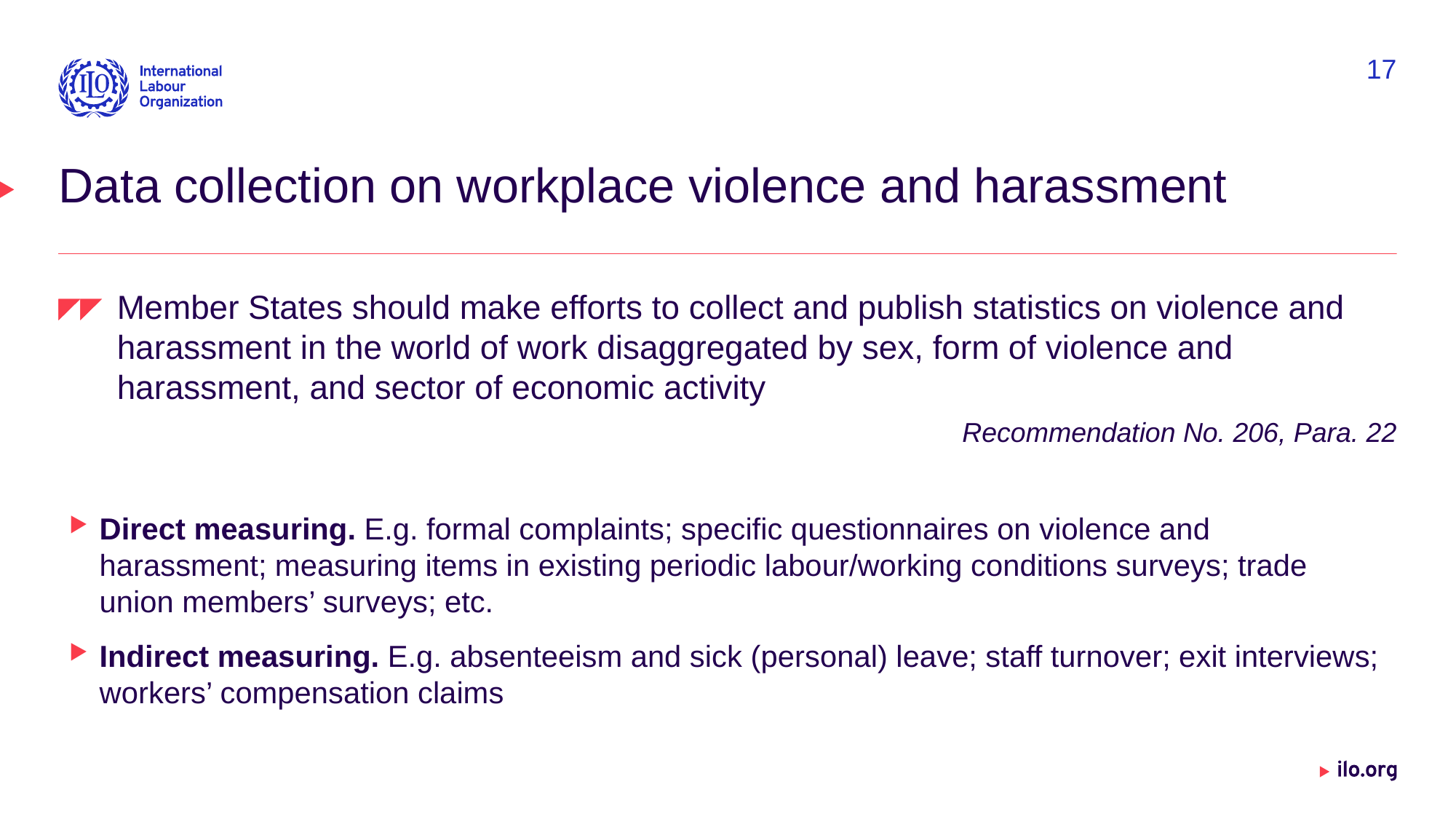

17
# Data collection on workplace violence and harassment
Member States should make efforts to collect and publish statistics on violence and harassment in the world of work disaggregated by sex, form of violence and harassment, and sector of economic activity
Recommendation No. 206, Para. 22

Direct measuring. E.g. formal complaints; specific questionnaires on violence and harassment; measuring items in existing periodic labour/working conditions surveys; trade union members’ surveys; etc.
Indirect measuring. E.g. absenteeism and sick (personal) leave; staff turnover; exit interviews; workers’ compensation claims

Date: Monday / 01 / October / 2019